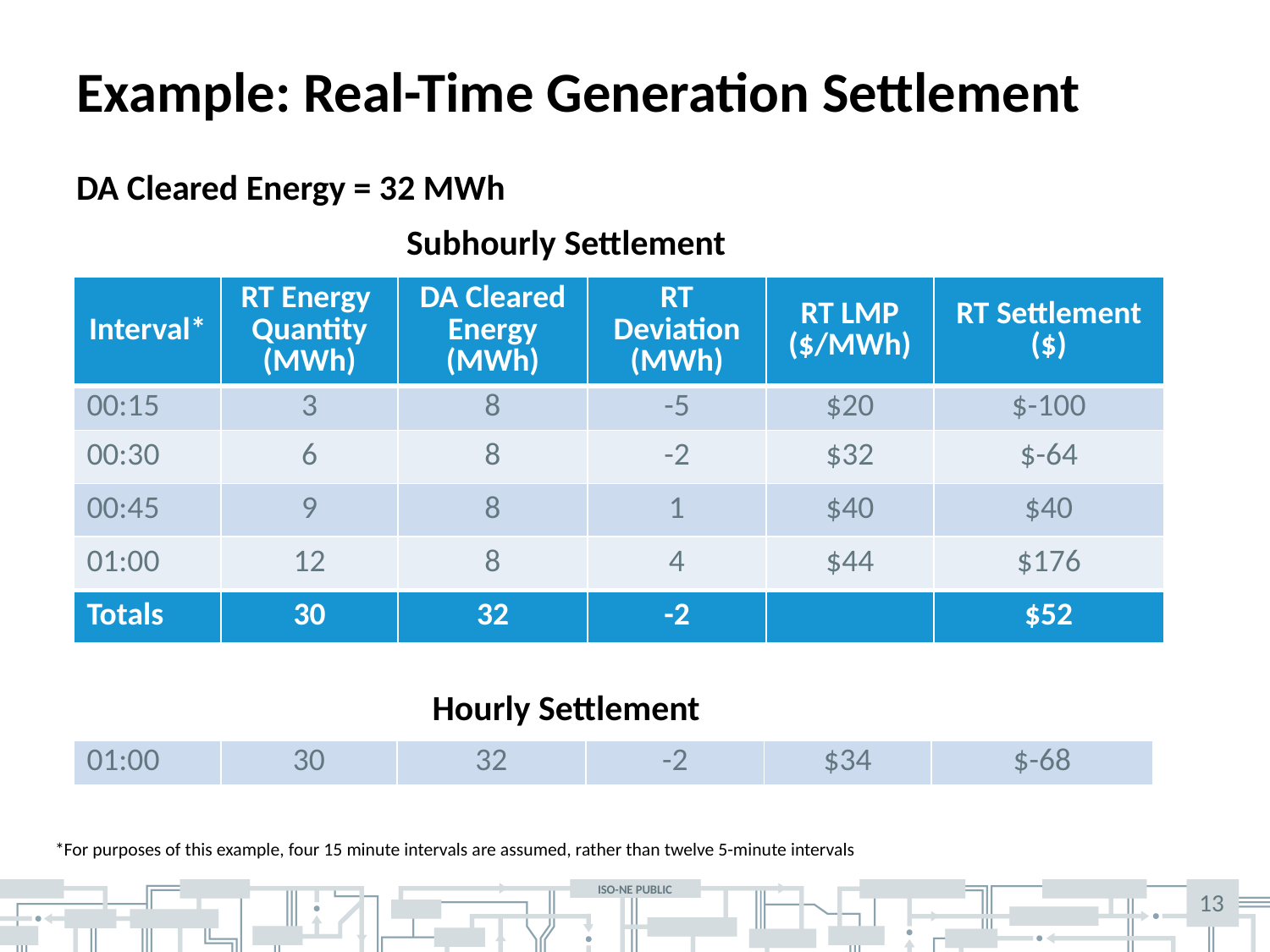

# Example: Real-Time Generation Settlement
DA Cleared Energy = 32 MWh

Subhourly Settlement

| Interval\* | RT Energy Quantity (MWh) | DA Cleared Energy (MWh) | RT Deviation (MWh) | RT LMP ($/MWh) | RT Settlement ($) |
| --- | --- | --- | --- | --- | --- |
| 00:15 | 3 | 8 | -5 | $20 | $-100 |
| 00:30 | 6 | 8 | -2 | $32 | $-64 |
| 00:45 | 9 | 8 | 1 | $40 | $40 |
| 01:00 | 12 | 8 | 4 | $44 | $176 |
| Totals | 30 | 32 | -2 |  | $52 |

Hourly Settlement

| 01:00 | 30 | 32 | -2 | $34 | $-68 |
| --- | --- | --- | --- | --- | --- |
*For purposes of this example, four 15 minute intervals are assumed, rather than twelve 5-minute intervals
13